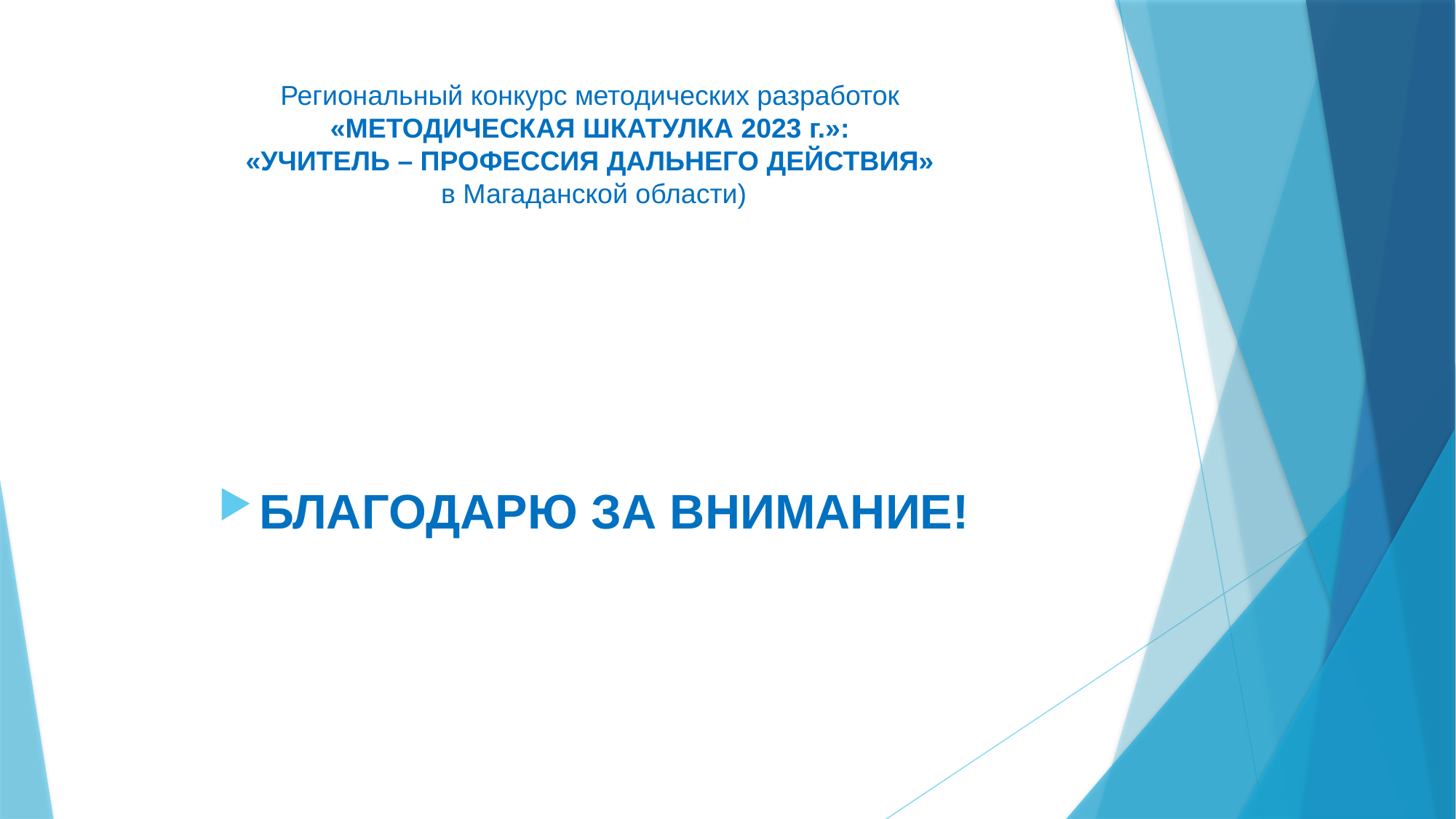

# Региональный конкурс методических разработок «МЕТОДИЧЕСКАЯ ШКАТУЛКА 2023 г.»: «УЧИТЕЛЬ – ПРОФЕССИЯ ДАЛЬНЕГО ДЕЙСТВИЯ» в Магаданской области)

БЛАГОДАРЮ ЗА ВНИМАНИЕ!